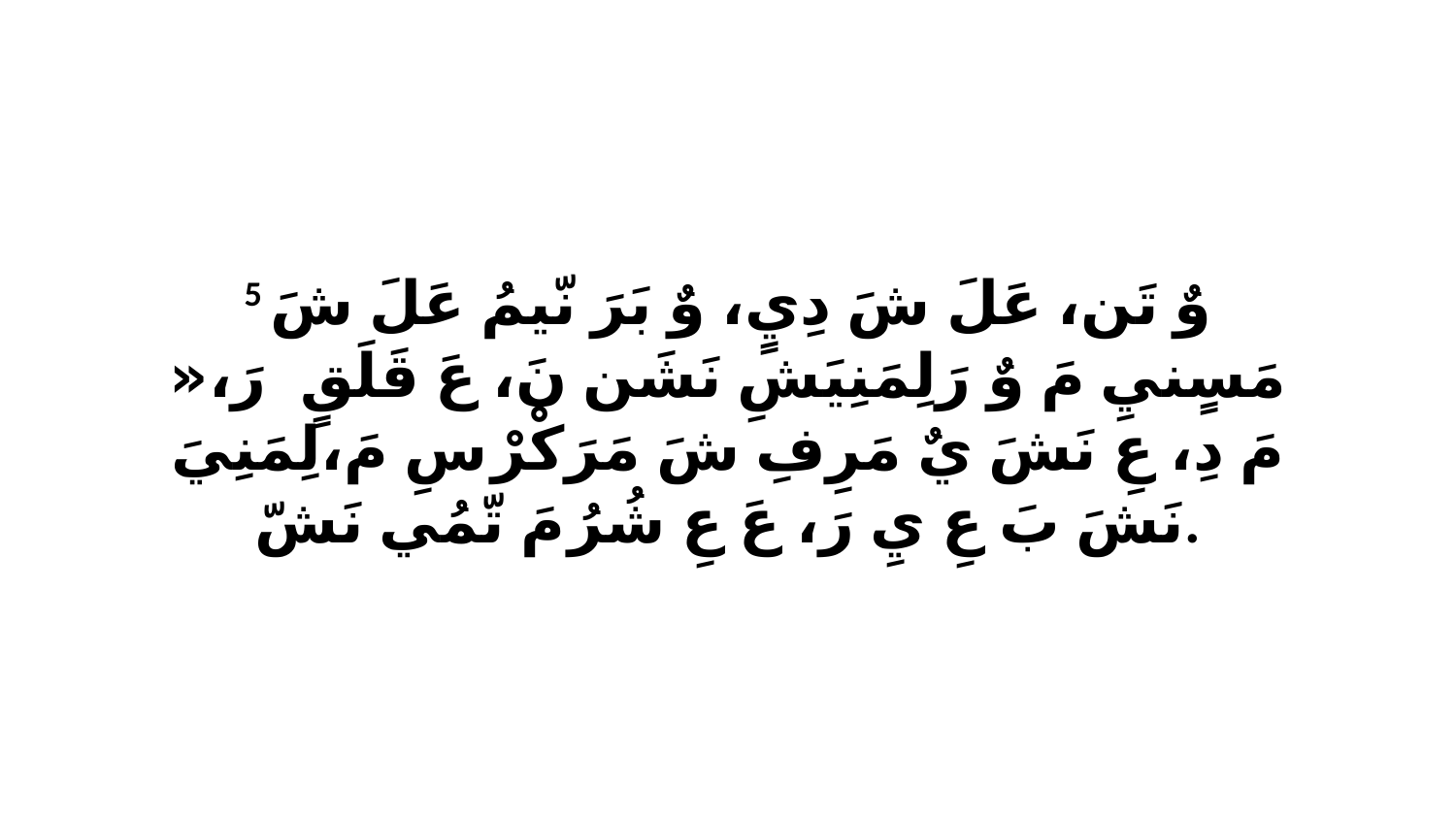

5 وٌ تَن، عَلَ شَ دِيٍ، وٌ بَرَ نّيمُ عَلَ شَ مَسٍنيِ مَ وٌ رَلِمَنِيَشِ نَشَن نَ، عَ قَلَقٍ رَ،«ﭑ مَ دِ، عِ نَشَ يٌ مَرِفِ شَ مَرَكْرْ سِ مَ،لِمَنِيَ نَشَ بَ عِ يِ رَ، عَ عِ شُرُ مَ تّمُي نَشّ.